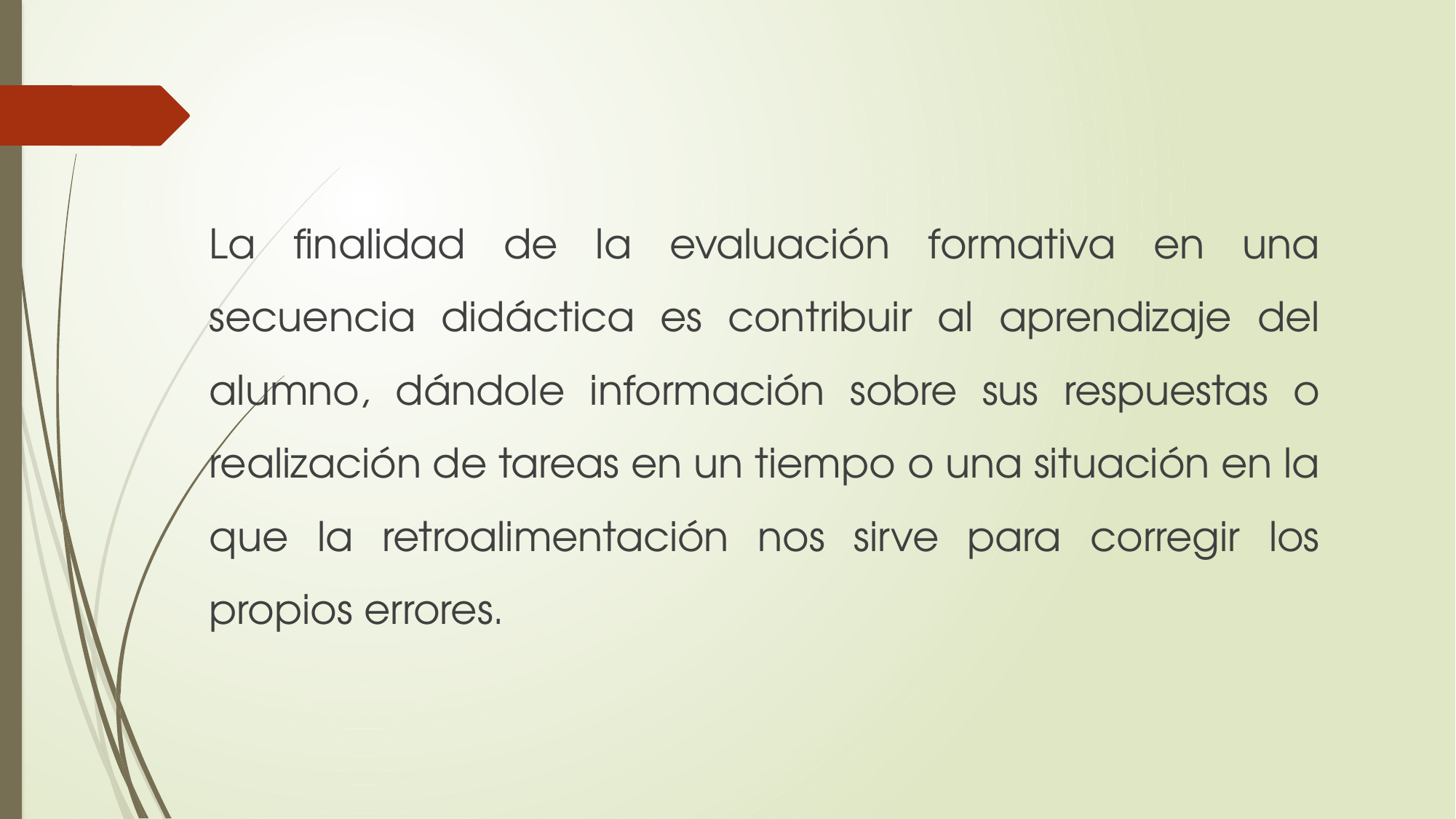

La finalidad de la evaluación formativa en una secuencia didáctica es contribuir al aprendizaje del alumno, dándole información sobre sus respuestas o realización de tareas en un tiempo o una situación en la que la retroalimentación nos sirve para corregir los propios errores.